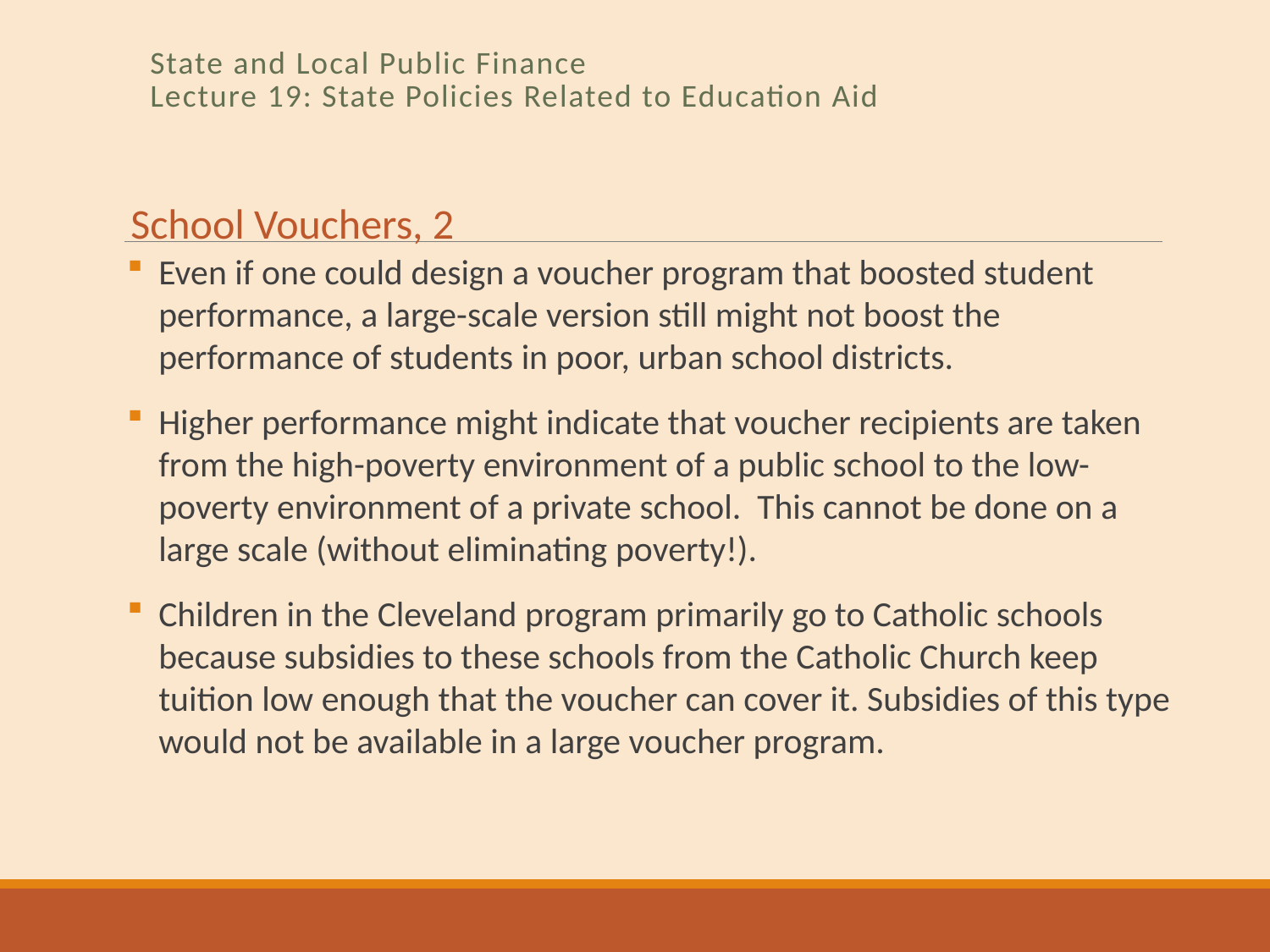

State and Local Public Finance
Lecture 19: State Policies Related to Education Aid
School Vouchers, 2
Even if one could design a voucher program that boosted student performance, a large-scale version still might not boost the performance of students in poor, urban school districts.
Higher performance might indicate that voucher recipients are taken from the high-poverty environment of a public school to the low-poverty environment of a private school.  This cannot be done on a large scale (without eliminating poverty!).
Children in the Cleveland program primarily go to Catholic schools because subsidies to these schools from the Catholic Church keep tuition low enough that the voucher can cover it. Subsidies of this type would not be available in a large voucher program.